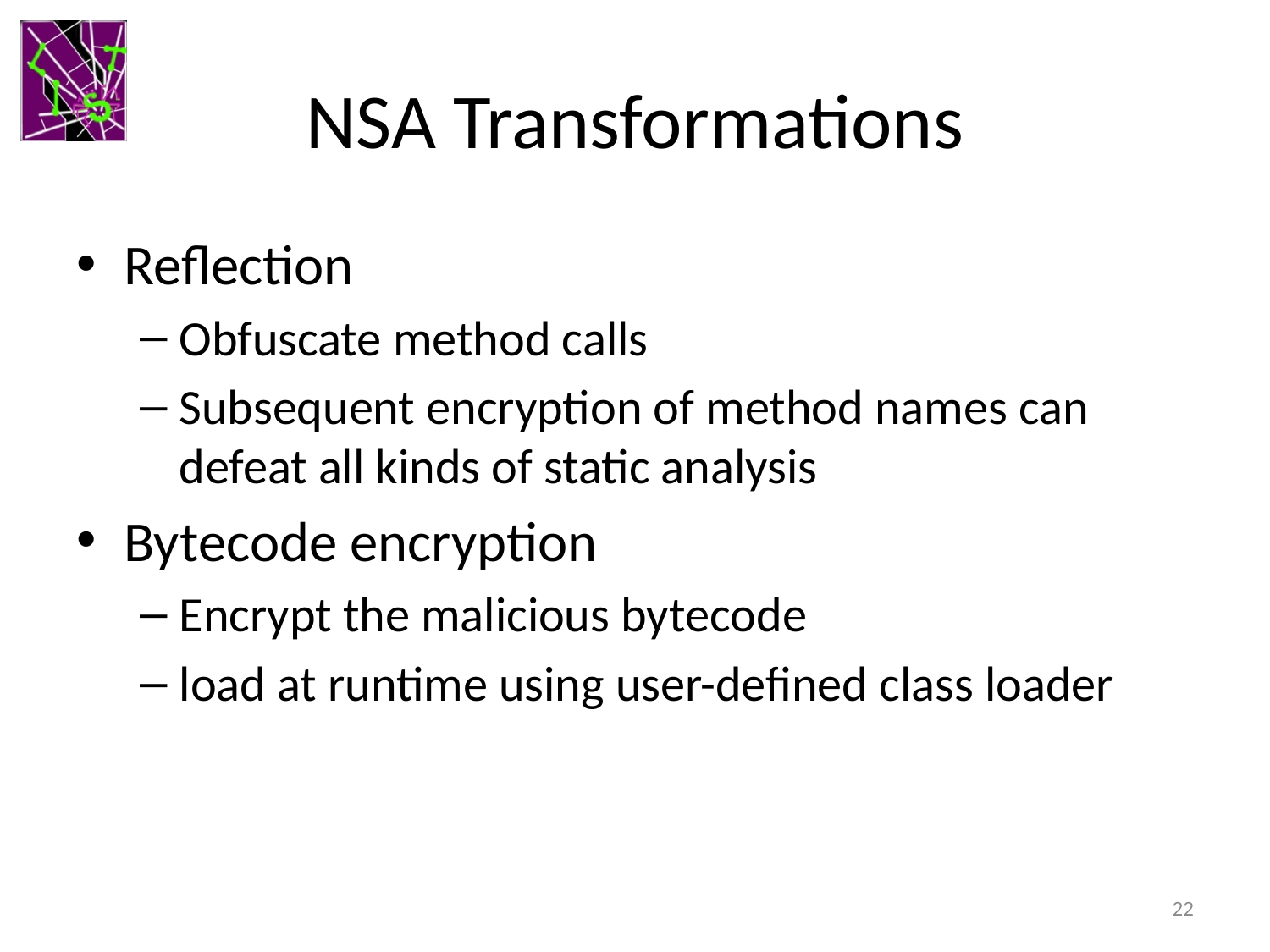

# NSA Transformations
Reflection
Obfuscate method calls
Subsequent encryption of method names can defeat all kinds of static analysis
Bytecode encryption
Encrypt the malicious bytecode
load at runtime using user-defined class loader

22